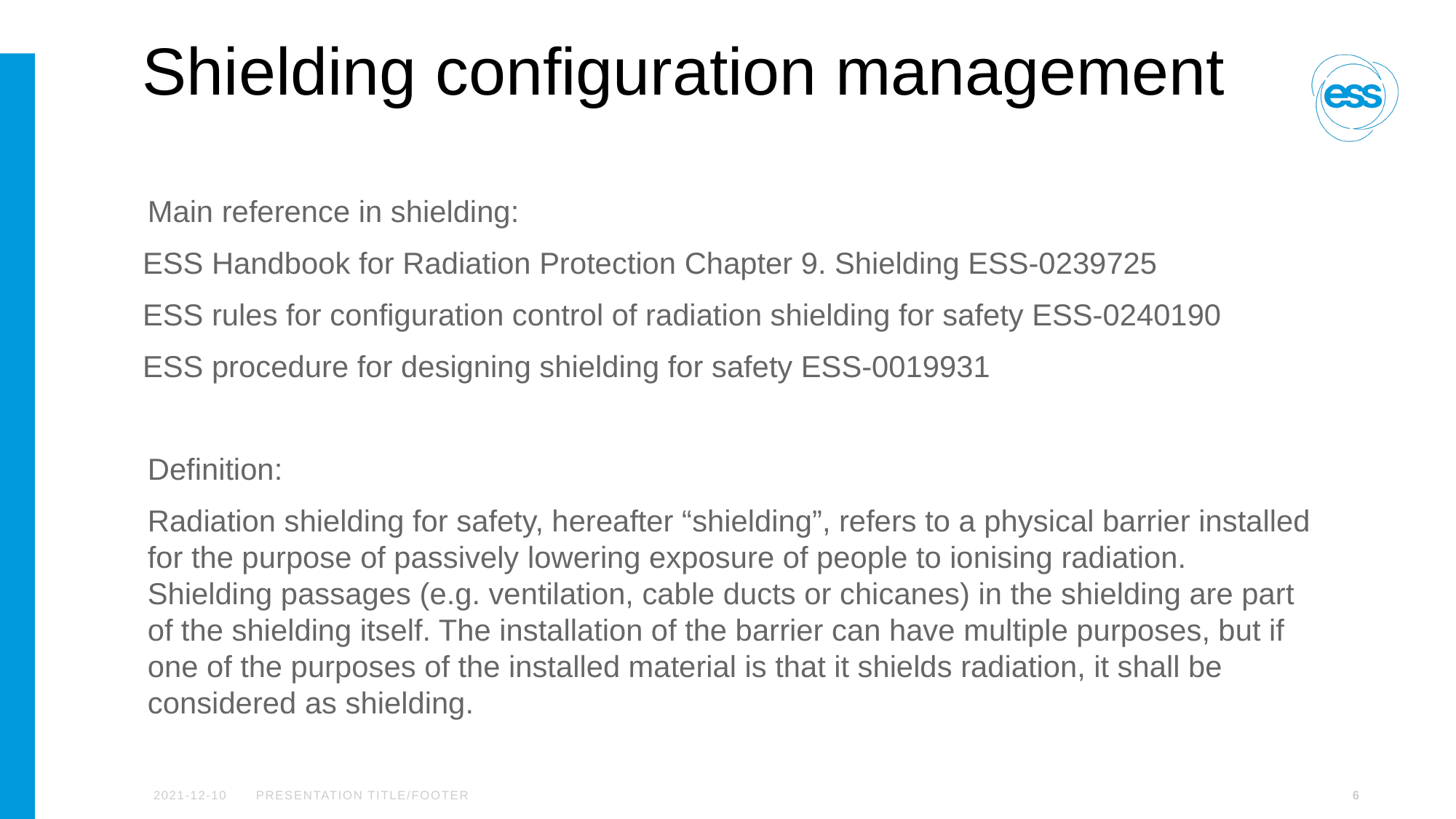

# Shielding configuration management
Main reference in shielding:
ESS Handbook for Radiation Protection Chapter 9. Shielding ESS-0239725
ESS rules for configuration control of radiation shielding for safety ESS-0240190
ESS procedure for designing shielding for safety ESS-0019931

Definition:
Radiation shielding for safety, hereafter “shielding”, refers to a physical barrier installed for the purpose of passively lowering exposure of people to ionising radiation. Shielding passages (e.g. ventilation, cable ducts or chicanes) in the shielding are part of the shielding itself. The installation of the barrier can have multiple purposes, but if one of the purposes of the installed material is that it shields radiation, it shall be considered as shielding.

2021-12-10
PRESENTATION TITLE/FOOTER
6